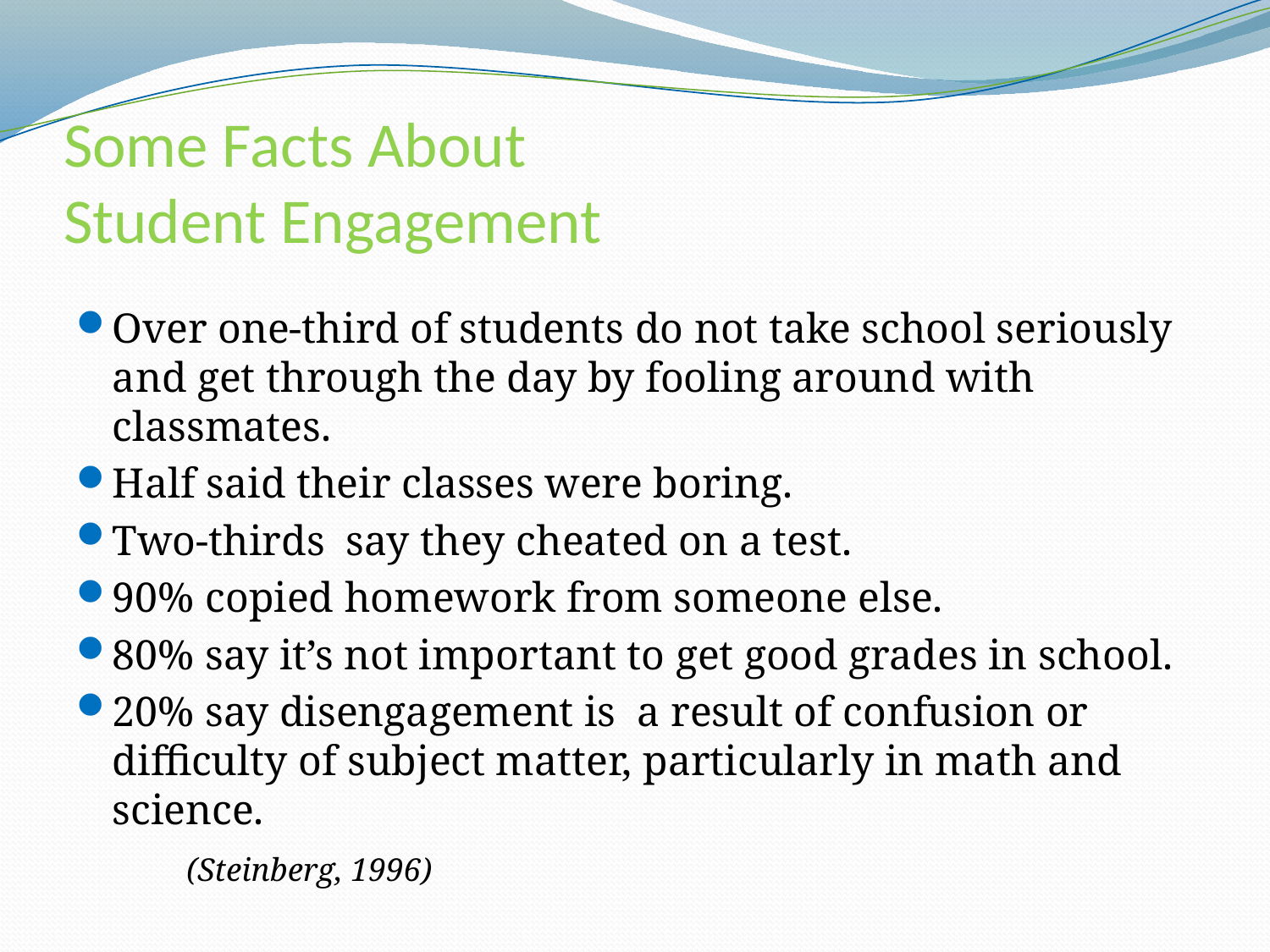

# Some Facts About Student Engagement
Over one-third of students do not take school seriously and get through the day by fooling around with classmates.
Half said their classes were boring.
Two-thirds  say they cheated on a test.
90% copied homework from someone else.
80% say it’s not important to get good grades in school.
20% say disengagement is  a result of confusion or difficulty of subject matter, particularly in math and science.
						       (Steinberg, 1996)